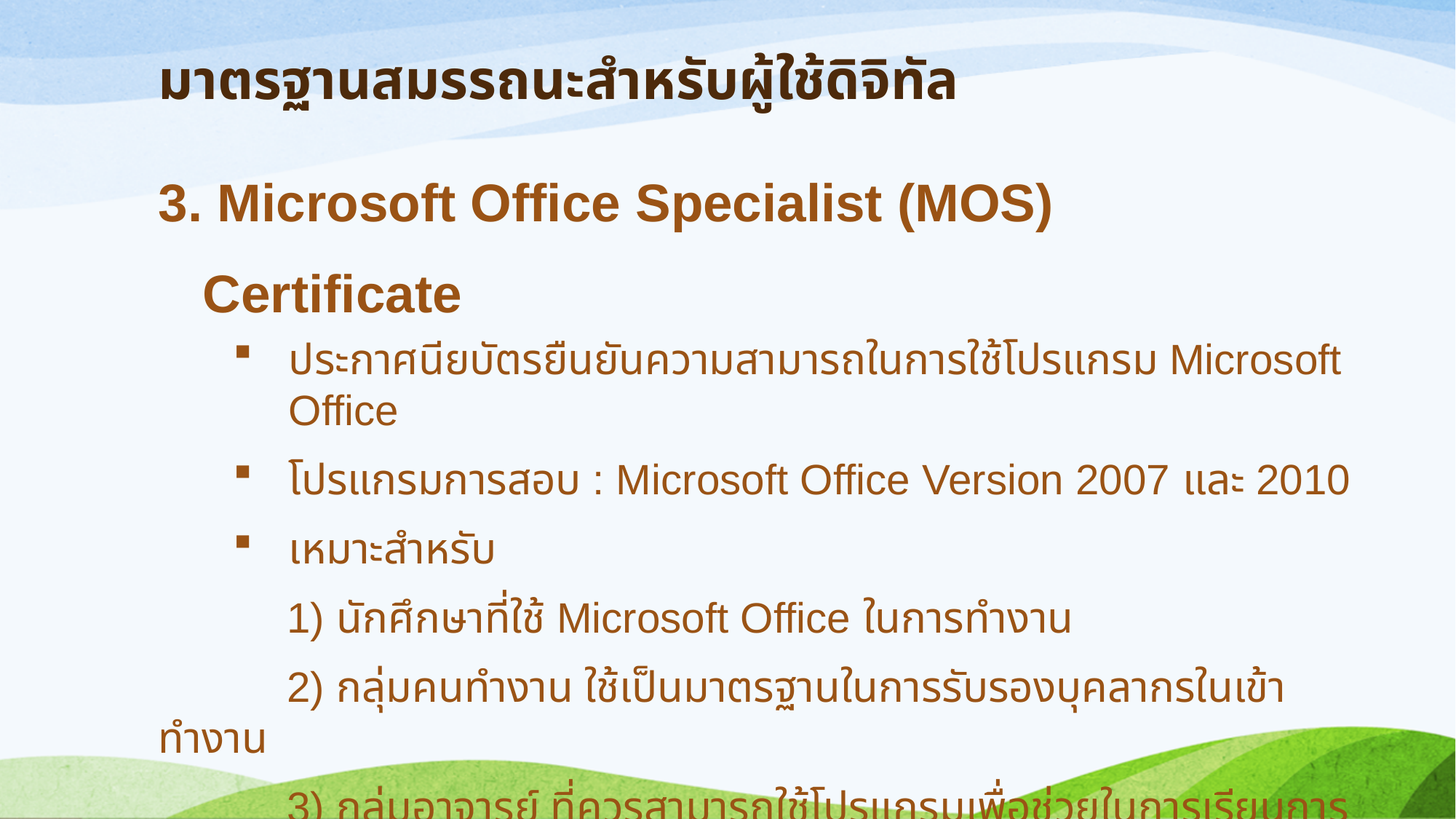

# มาตรฐานสมรรถนะสำหรับผู้ใช้ดิจิทัล
3. Microsoft Office Specialist (MOS)
   Certificate
ประกาศนียบัตรยืนยันความสามารถในการใช้โปรแกรม Microsoft Office
โปรแกรมการสอบ : Microsoft Office Version 2007 และ 2010
เหมาะสำหรับ
 1) นักศึกษาที่ใช้ Microsoft Office ในการทำงาน
 2) กลุ่มคนทำงาน ใช้เป็นมาตรฐานในการรับรองบุคลากรในเข้าทำงาน
 3) กลุ่มอาจารย์ ที่ควรสามารถใช้โปรแกรมเพื่อช่วยในการเรียนการสอน